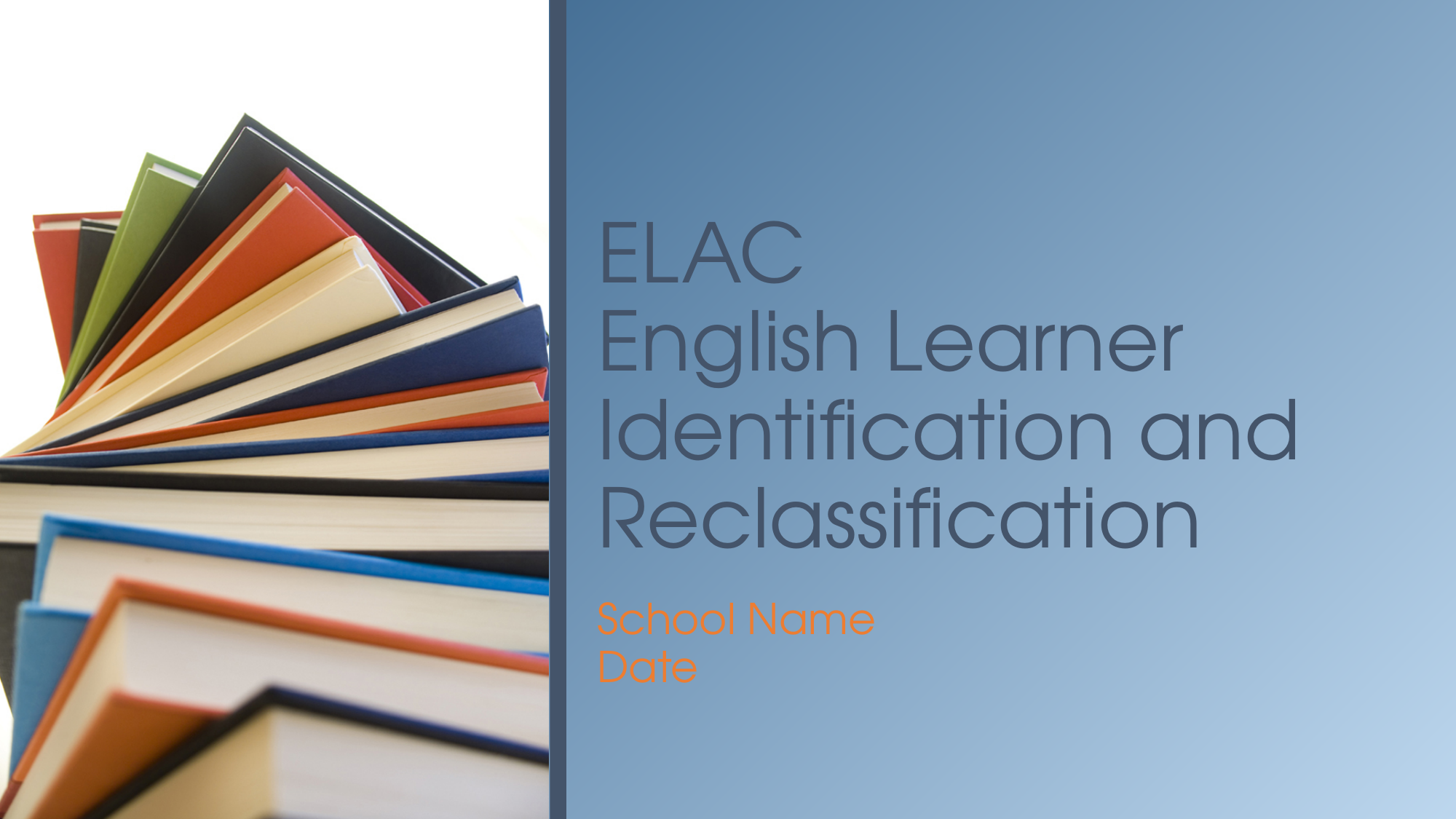

# ELAC English Learner Identification and Reclassification
School Name
Date